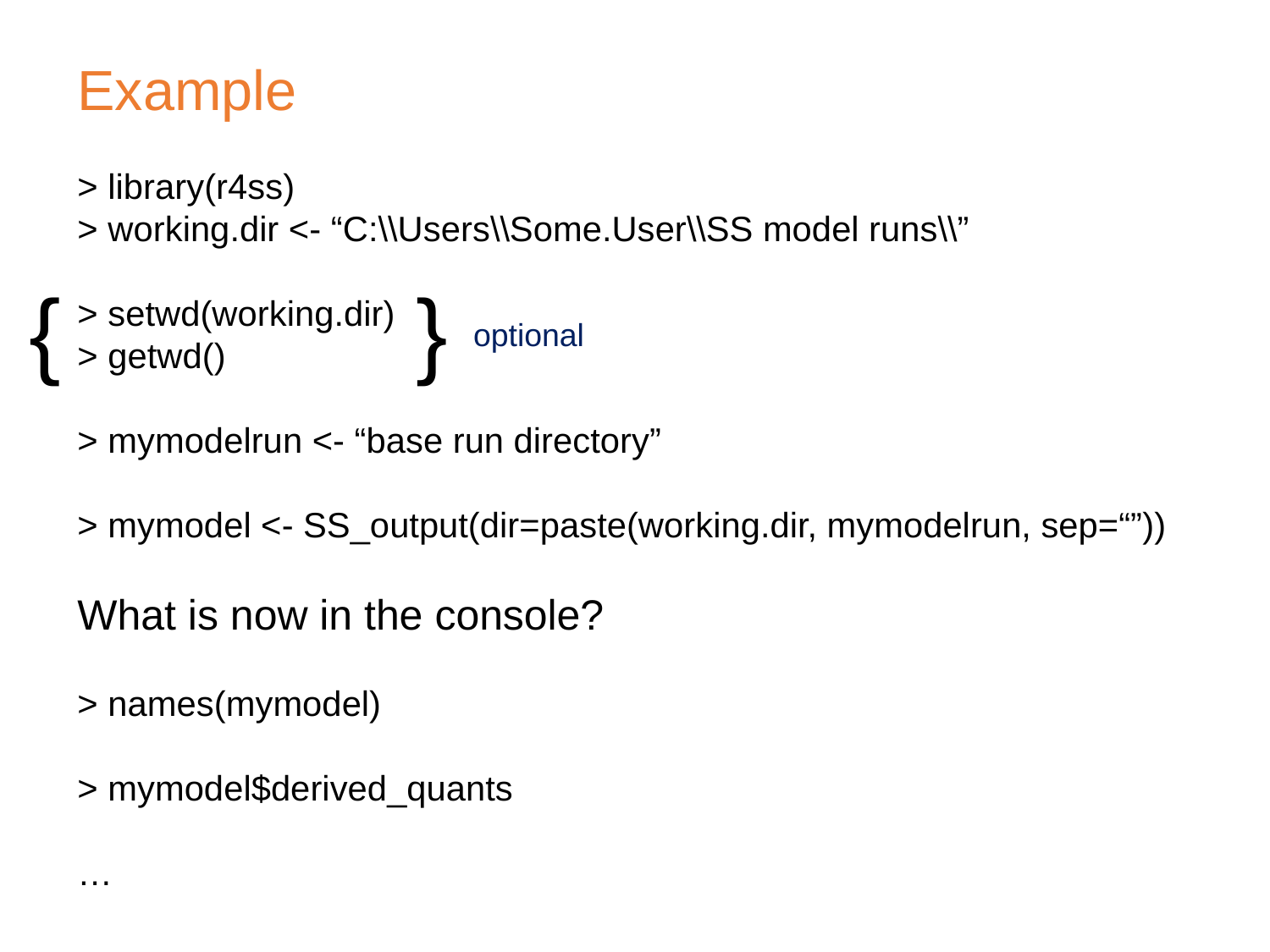

Example

> library(r4ss)
> working.dir <- “C:\\Users\\Some.User\\SS model runs\\”

> setwd(working.dir)
> getwd()

> mymodelrun <- “base run directory”

> mymodel <- SS_output(dir=paste(working.dir, mymodelrun, sep=“”))

What is now in the console?

> names(mymodel)

> mymodel$derived_quants

…
{
}
optional